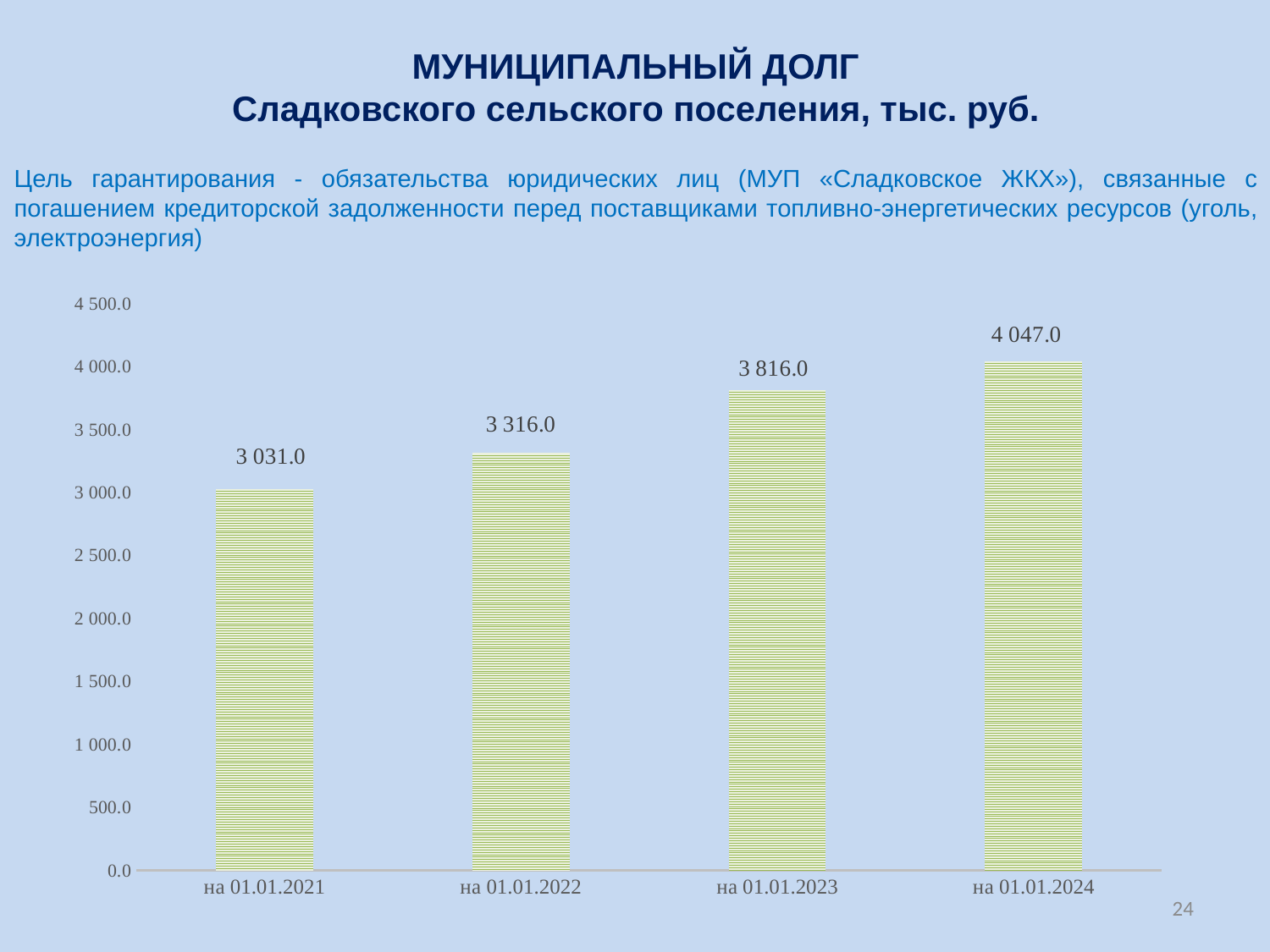

# МУНИЦИПАЛЬНЫЙ ДОЛГ Сладковского сельского поселения, тыс. руб.
Цель гарантирования - обязательства юридических лиц (МУП «Сладковское ЖКХ»), связанные с погашением кредиторской задолженности перед поставщиками топливно-энергетических ресурсов (уголь, электроэнергия)

[unsupported chart]

24